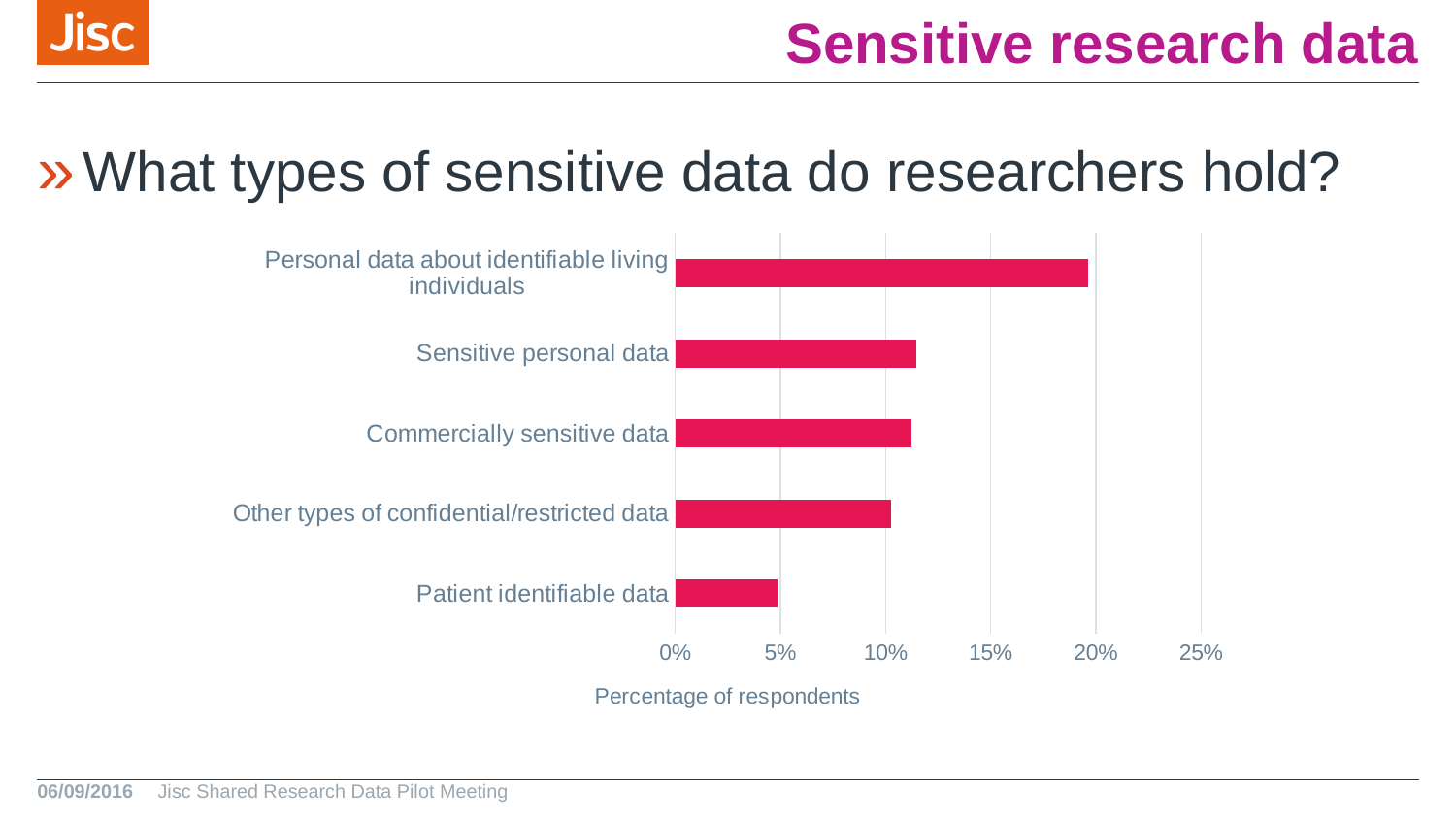

# Sensitive research data
What types of sensitive data do researchers hold?

### Chart

| Category | Does your data contain any of the following? (tick all that apply) |
|---|---|
| Patient identifiable data | 0.04884318766066838 |
| Other types of confidential/restricted data | 0.10282776349614396 |
| Commercially sensitive data | 0.11225364181662383 |
| Sensitive personal data | 0.11482433590402742 |
| Personal data about identifiable living individuals | 0.19622964867180806 |
06/09/2016
Jisc Shared Research Data Pilot Meeting